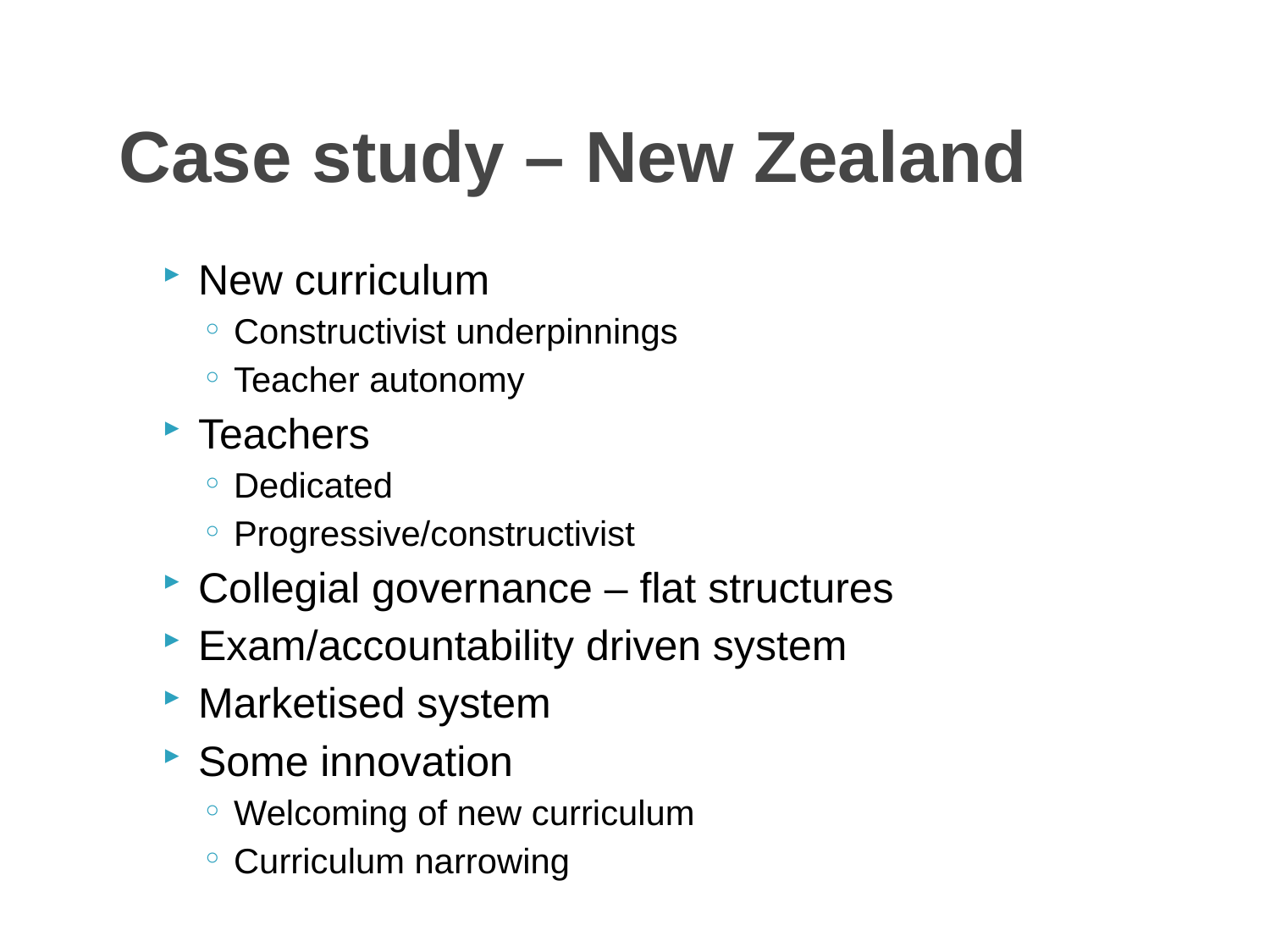

# Case study – New Zealand
New curriculum
Constructivist underpinnings
Teacher autonomy
Teachers
Dedicated
Progressive/constructivist
Collegial governance – flat structures
Exam/accountability driven system
Marketised system
Some innovation
Welcoming of new curriculum
Curriculum narrowing